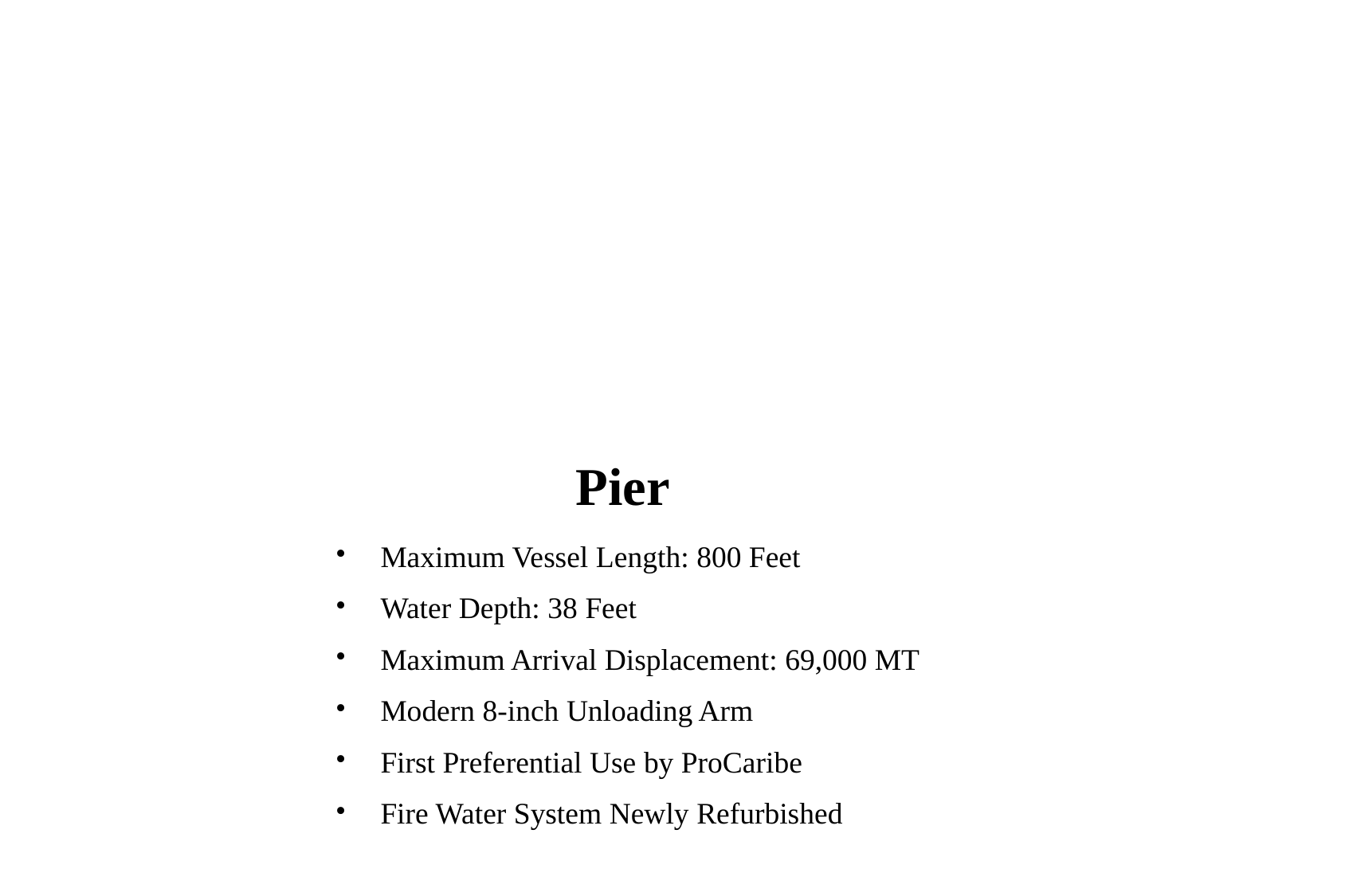

Pier
# Maximum Vessel Length: 800 Feet
Water Depth: 38 Feet
Maximum Arrival Displacement: 69,000 MT
Modern 8-inch Unloading Arm
First Preferential Use by ProCaribe
Fire Water System Newly Refurbished